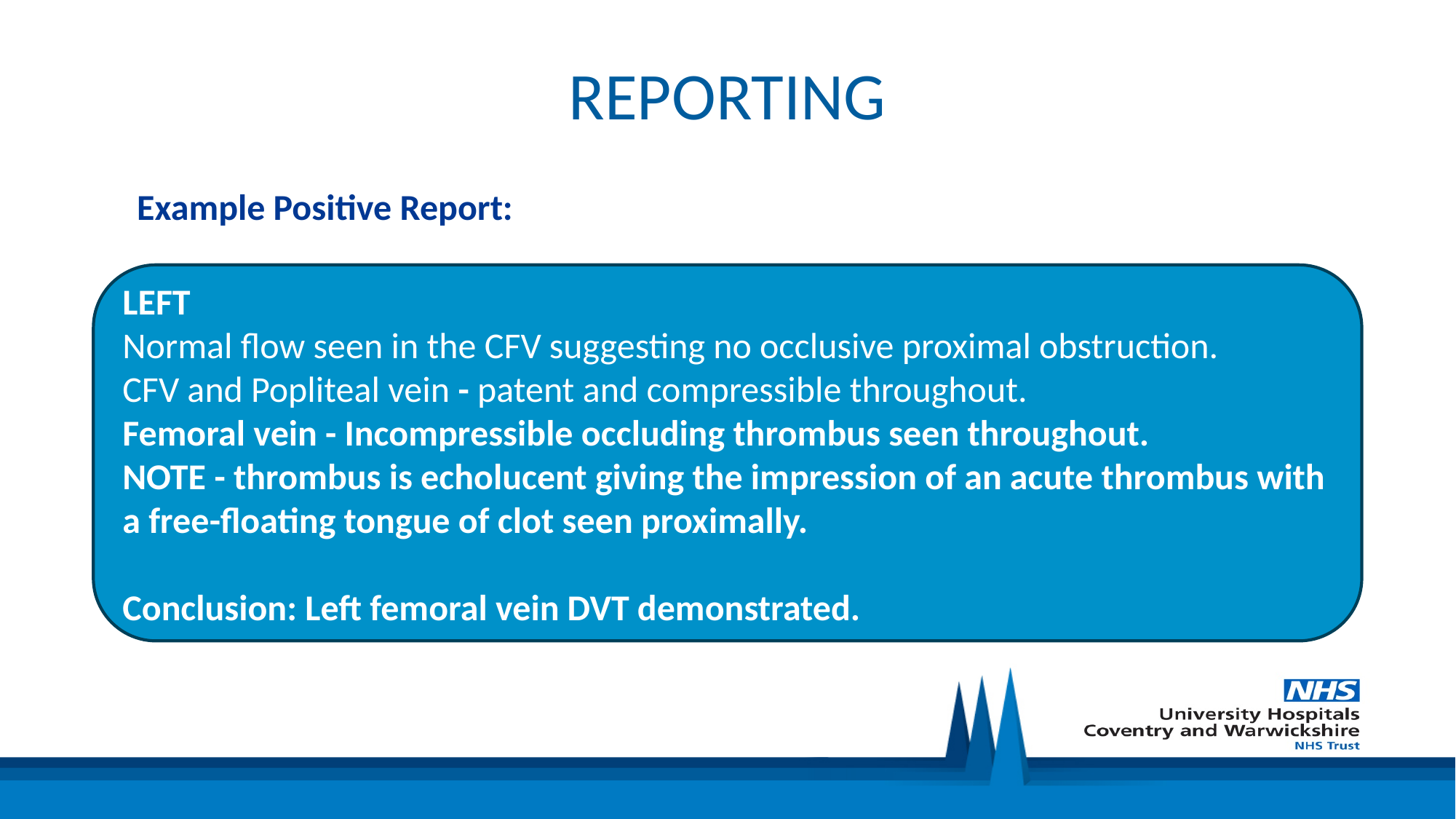

# REPORTING
Example Positive Report:

LEFT
Normal flow seen in the CFV suggesting no occlusive proximal obstruction.
CFV and Popliteal vein - patent and compressible throughout.
Femoral vein - Incompressible occluding thrombus seen throughout.
NOTE - thrombus is echolucent giving the impression of an acute thrombus with a free-floating tongue of clot seen proximally.

Conclusion: Left femoral vein DVT demonstrated.